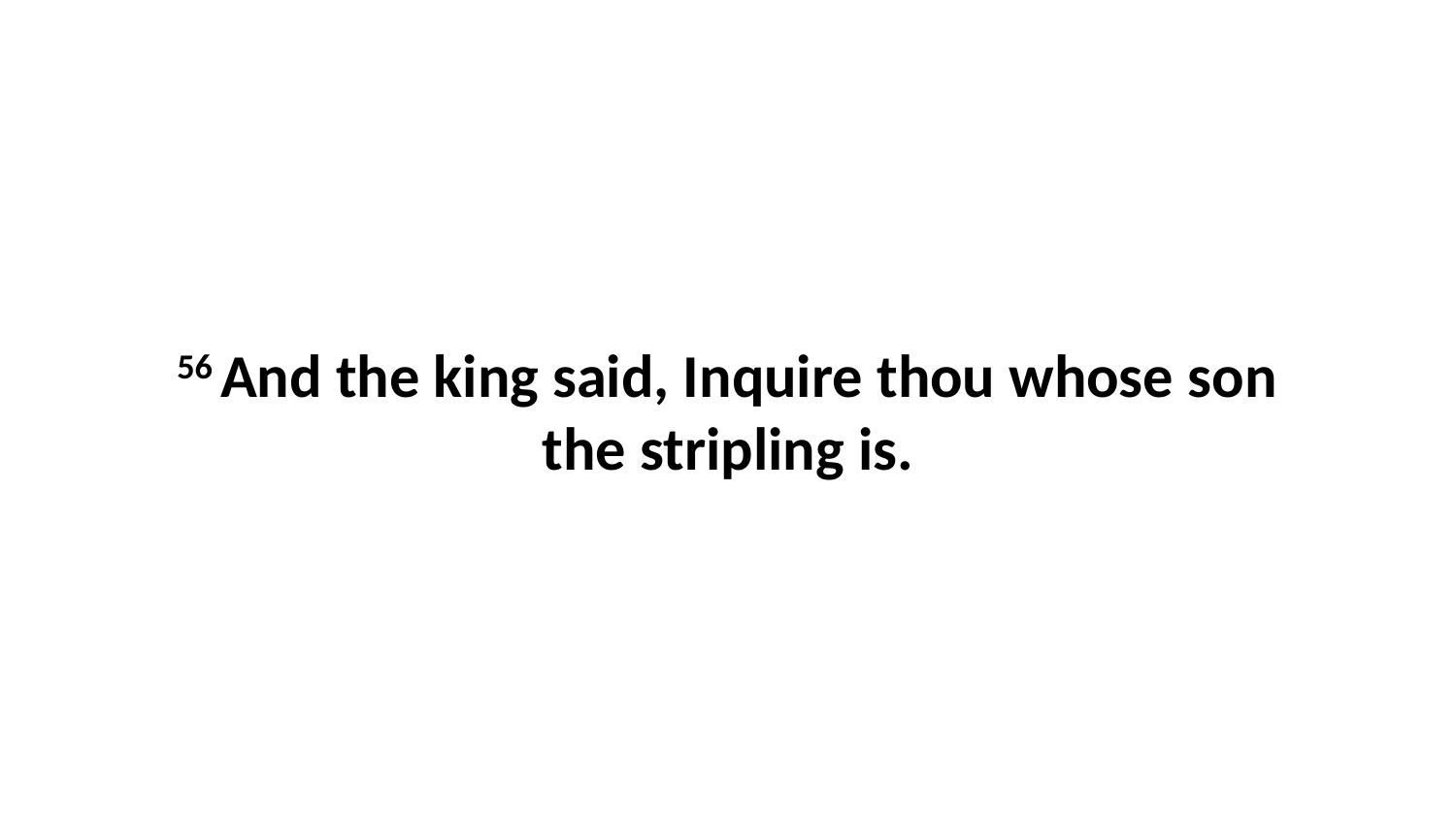

56 And the king said, Inquire thou whose son the stripling is.